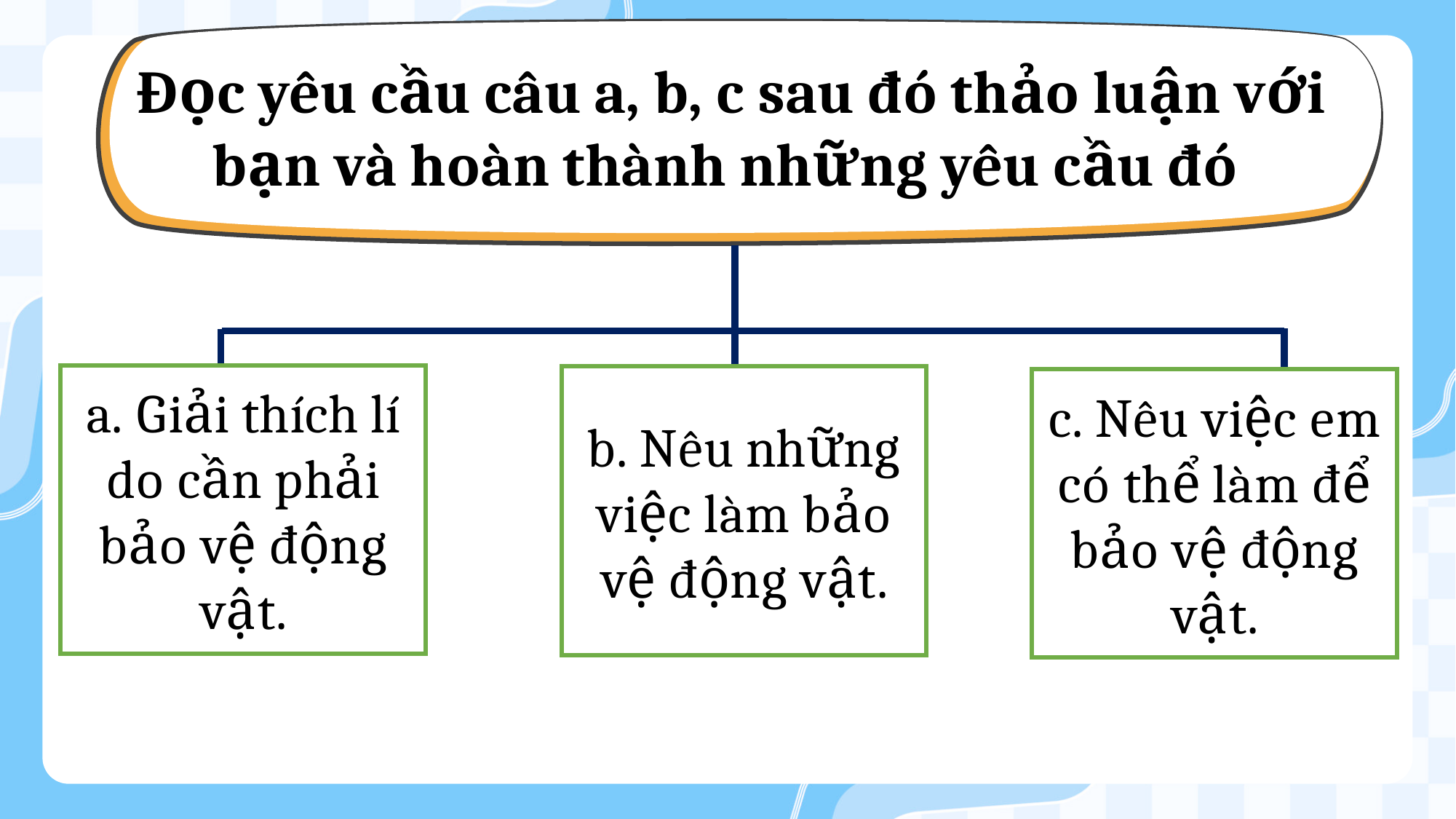

Đọc yêu cầu câu a, b, c sau đó thảo luận với bạn và hoàn thành những yêu cầu đó
a. Giải thích lí do cần phải bảo vệ động vật.
b. Nêu những việc làm bảo vệ động vật.
c. Nêu việc em có thể làm để bảo vệ động vật.